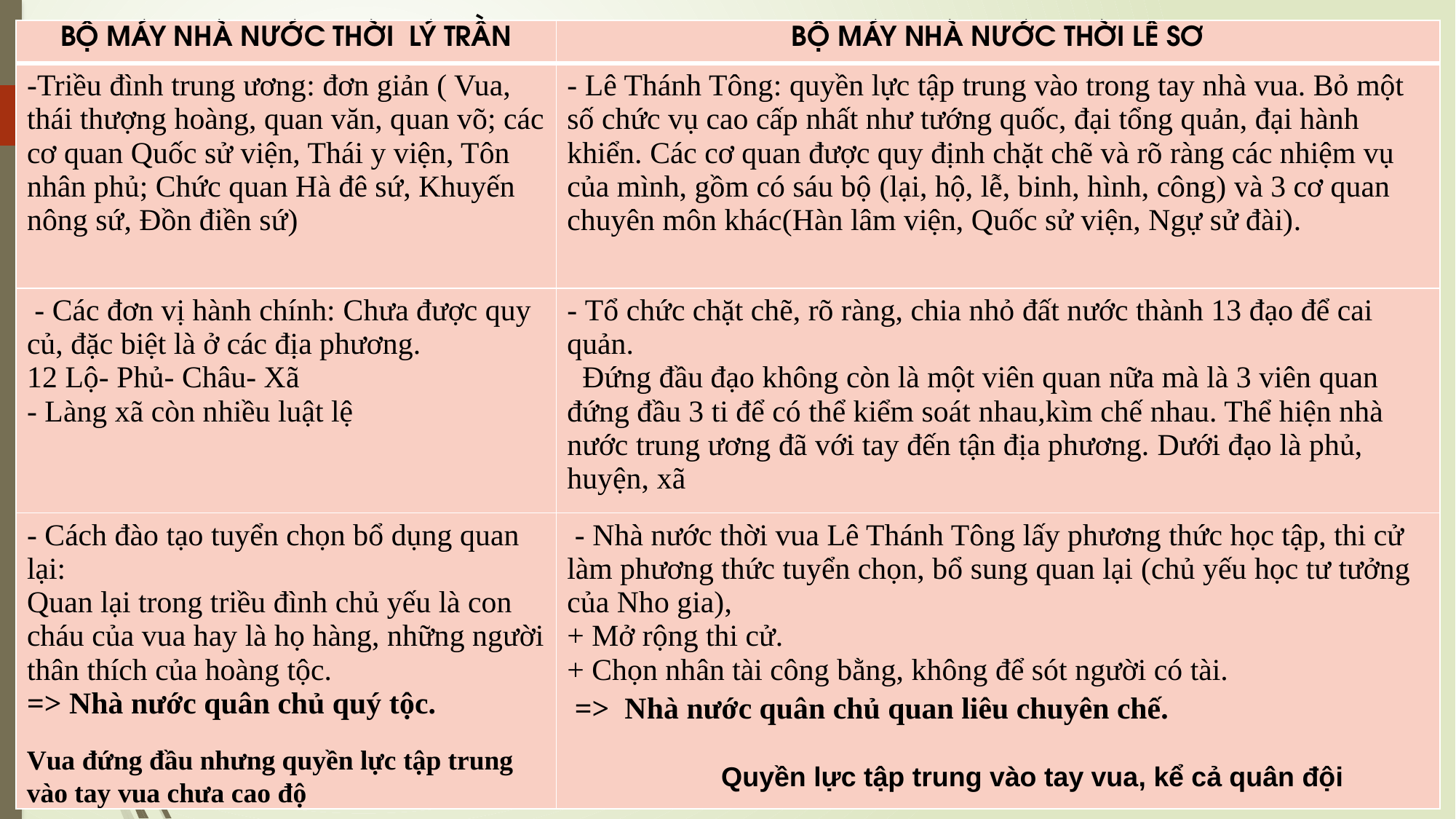

| BỘ MÁY NHÀ NƯỚC THỜI LÝ TRẦN | BỘ MÁY NHÀ NƯỚC THỜI LÊ SƠ |
| --- | --- |
| -Triều đình trung ương: đơn giản ( Vua, thái thượng hoàng, quan văn, quan võ; các cơ quan Quốc sử viện, Thái y viện, Tôn nhân phủ; Chức quan Hà đê sứ, Khuyến nông sứ, Đồn điền sứ) | - Lê Thánh Tông: quyền lực tập trung vào trong tay nhà vua. Bỏ một số chức vụ cao cấp nhất như tướng quốc, đại tổng quản, đại hành khiển. Các cơ quan được quy định chặt chẽ và rõ ràng các nhiệm vụ của mình, gồm có sáu bộ (lại, hộ, lễ, binh, hình, công) và 3 cơ quan chuyên môn khác(Hàn lâm viện, Quốc sử viện, Ngự sử đài). |
| - Các đơn vị hành chính: Chưa được quy củ, đặc biệt là ở các địa phương. 12 Lộ- Phủ- Châu- Xã - Làng xã còn nhiều luật lệ | - Tổ chức chặt chẽ, rõ ràng, chia nhỏ đất nước thành 13 đạo để cai quản. Đứng đầu đạo không còn là một viên quan nữa mà là 3 viên quan đứng đầu 3 ti để có thể kiểm soát nhau,kìm chế nhau. Thể hiện nhà nước trung ương đã với tay đến tận địa phương. Dưới đạo là phủ, huyện, xã |
| - Cách đào tạo tuyển chọn bổ dụng quan lại:  Quan lại trong triều đình chủ yếu là con cháu của vua hay là họ hàng, những người thân thích của hoàng tộc. => Nhà nước quân chủ quý tộc. | - Nhà nước thời vua Lê Thánh Tông lấy phương thức học tập, thi cử làm phương thức tuyển chọn, bổ sung quan lại (chủ yếu học tư tưởng của Nho gia), + Mở rộng thi cử. + Chọn nhân tài công bằng, không để sót người có tài.  =>  Nhà nước quân chủ quan liêu chuyên chế. |
Vua đứng đầu nhưng quyền lực tập trung vào tay vua chưa cao độ
Quyền lực tập trung vào tay vua, kể cả quân đội